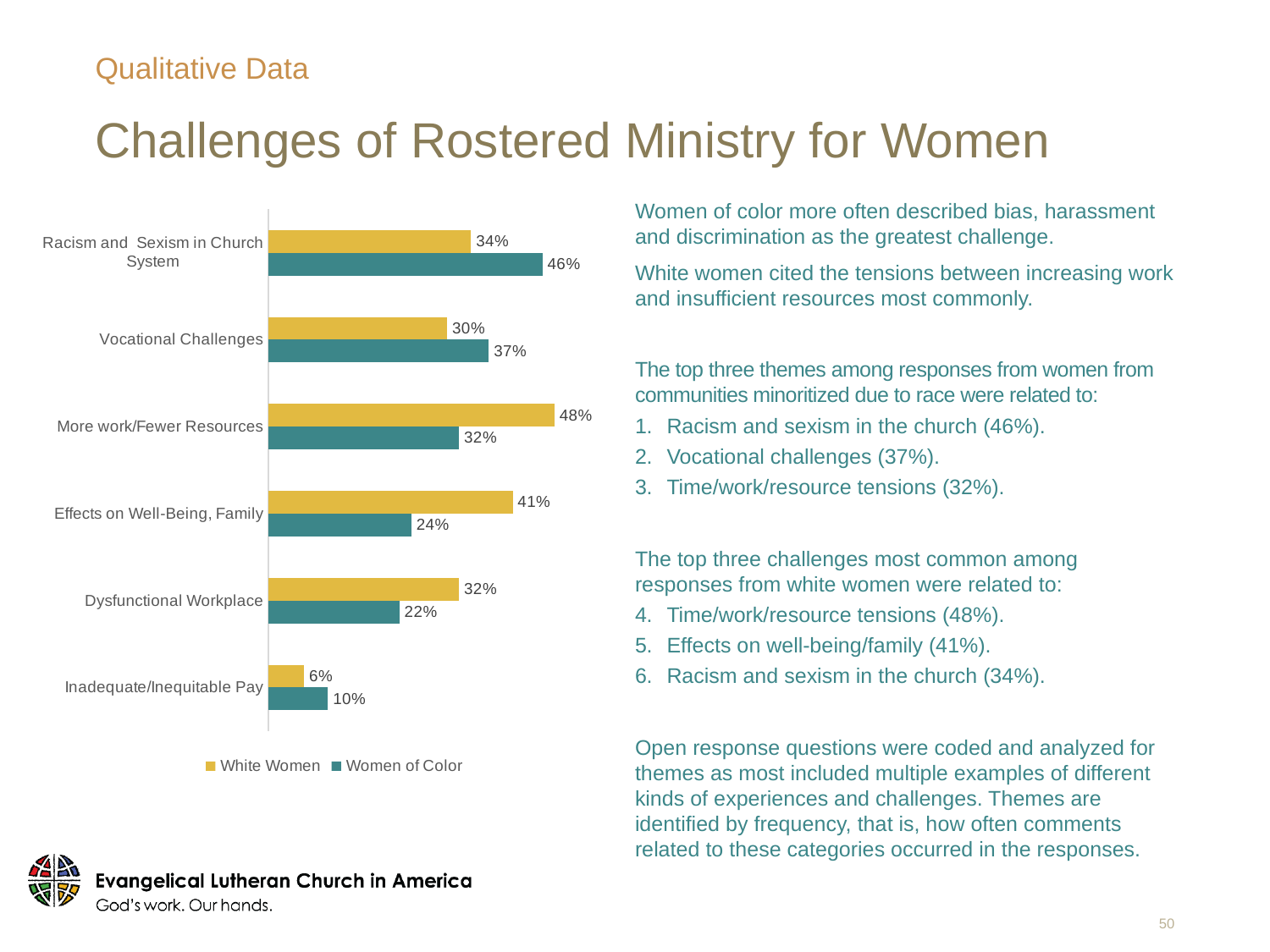

Qualitative Data
# Challenges of Rostered Ministry for Women

### Chart

| Category | Women of Color | White Women |
|---|---|---|
| Inadequate/Inequitable Pay | 0.1 | 0.06 |
| Dysfunctional Workplace | 0.22 | 0.32 |
| Effects on Well-Being, Family | 0.24 | 0.41 |
| More work/Fewer Resources | 0.32 | 0.48 |
| Vocational Challenges | 0.37 | 0.3 |
| Racism and  Sexism in Church System | 0.46 | 0.34 |
Women of color more often described bias, harassment and discrimination as the greatest challenge.
White women cited the tensions between increasing work and insufficient resources most commonly.

The top three themes among responses from women from communities minoritized due to race were related to:
Racism and sexism in the church (46%).
Vocational challenges (37%).
Time/work/resource tensions (32%).

The top three challenges most common among responses from white women were related to:
Time/work/resource tensions (48%).
Effects on well-being/family (41%).
Racism and sexism in the church (34%).

Open response questions were coded and analyzed for themes as most included multiple examples of different kinds of experiences and challenges. Themes are identified by frequency, that is, how often comments related to these categories occurred in the responses.